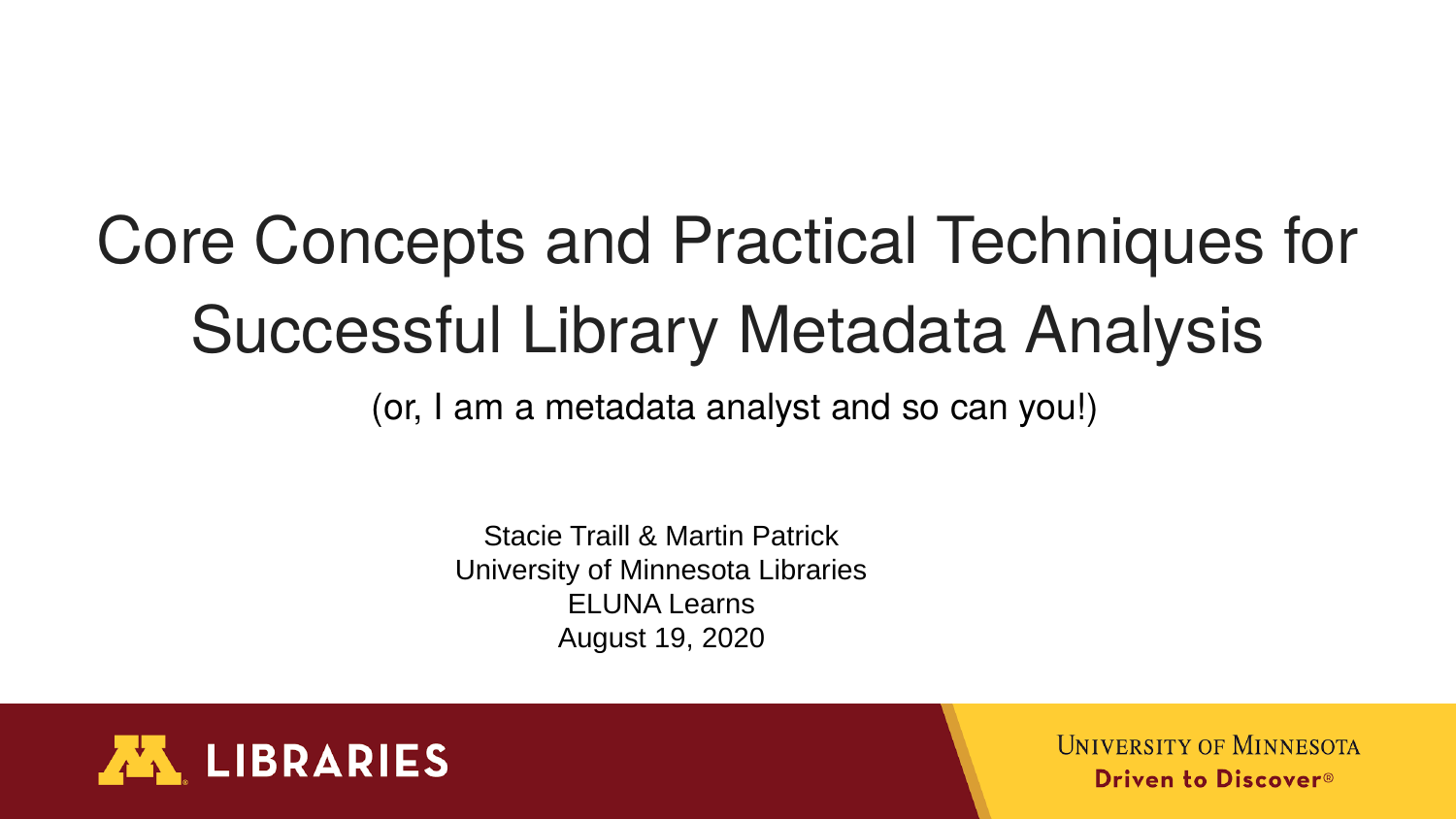

# Core Concepts and Practical Techniques for Successful Library Metadata Analysis
(or, I am a metadata analyst and so can you!)
Stacie Traill & Martin Patrick
University of Minnesota Libraries
ELUNA Learns
August 19, 2020